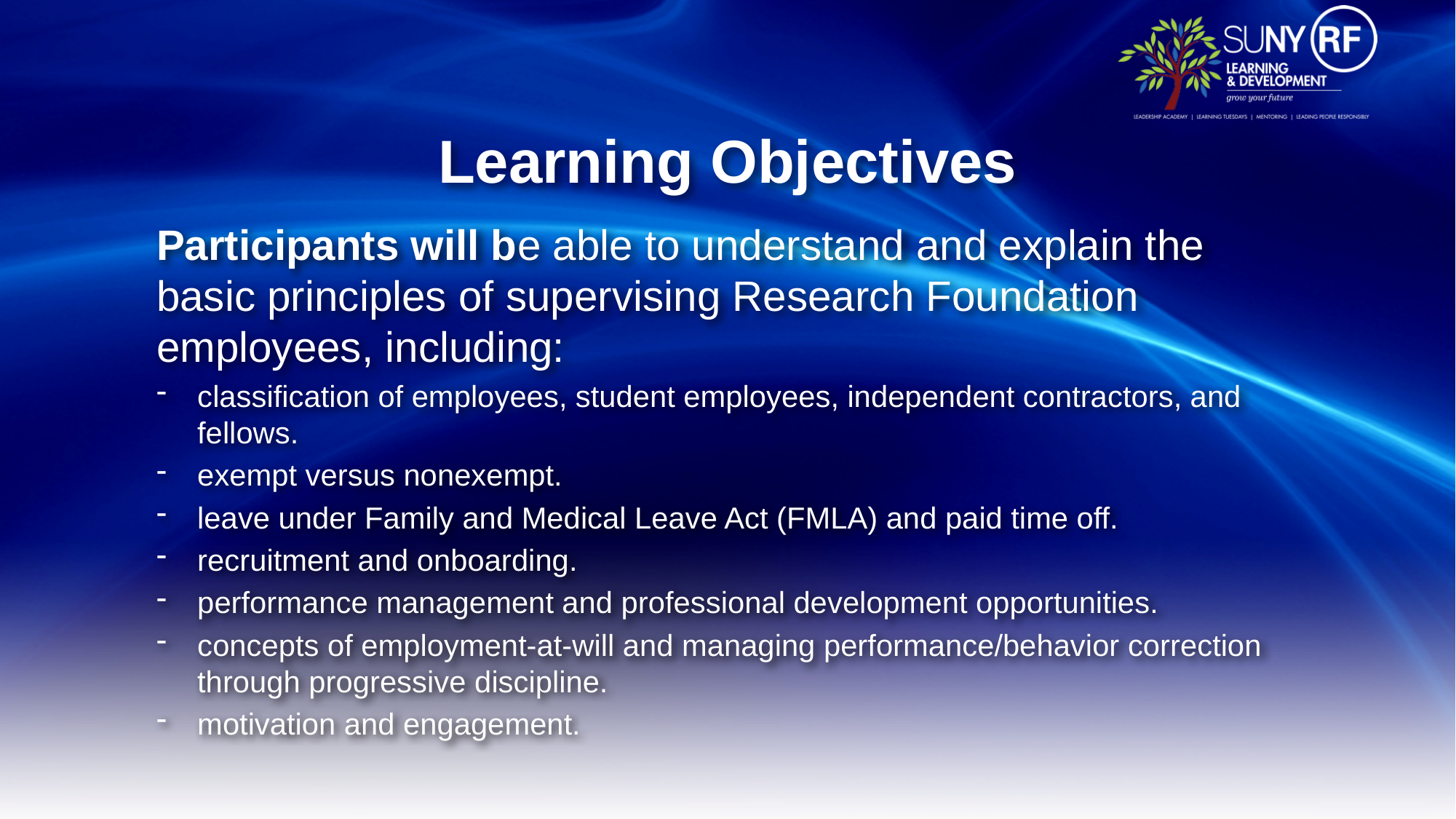

# Learning Objectives
Participants will be able to understand and explain the basic principles of supervising Research Foundation employees, including:
classification of employees, student employees, independent contractors, and fellows.
exempt versus nonexempt.
leave under Family and Medical Leave Act (FMLA) and paid time off.
recruitment and onboarding.
performance management and professional development opportunities.
concepts of employment-at-will and managing performance/behavior correction through progressive discipline.
motivation and engagement.